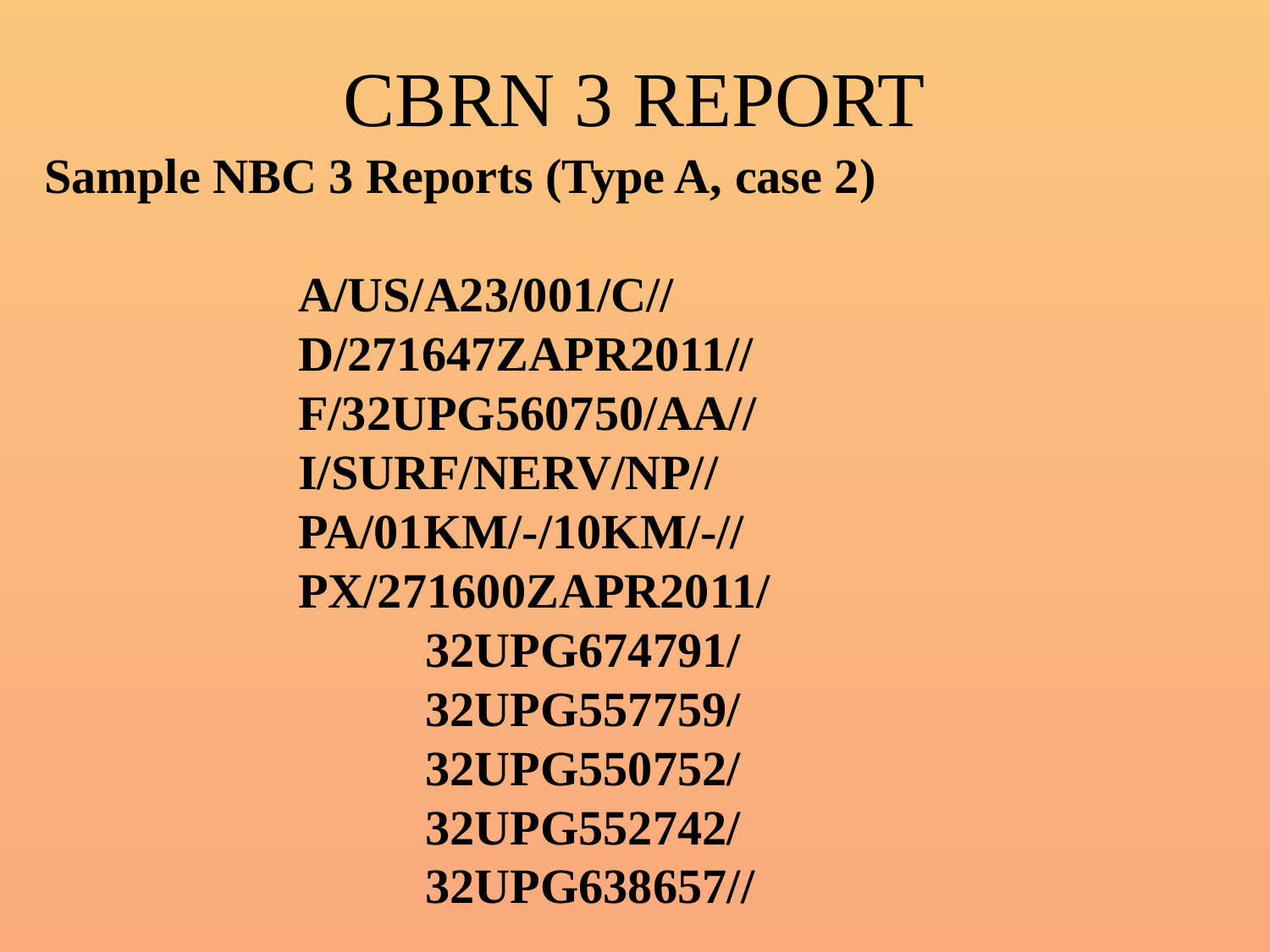

# CBRN 3 REPORT
Sample NBC 3 Reports (Type A, case 2)

		A/US/A23/001/C//
		D/271647ZAPR2011//
		F/32UPG560750/AA//
		I/SURF/NERV/NP//
		PA/01KM/-/10KM/-//
		PX/271600ZAPR2011/
			32UPG674791/
			32UPG557759/
			32UPG550752/
			32UPG552742/
			32UPG638657//